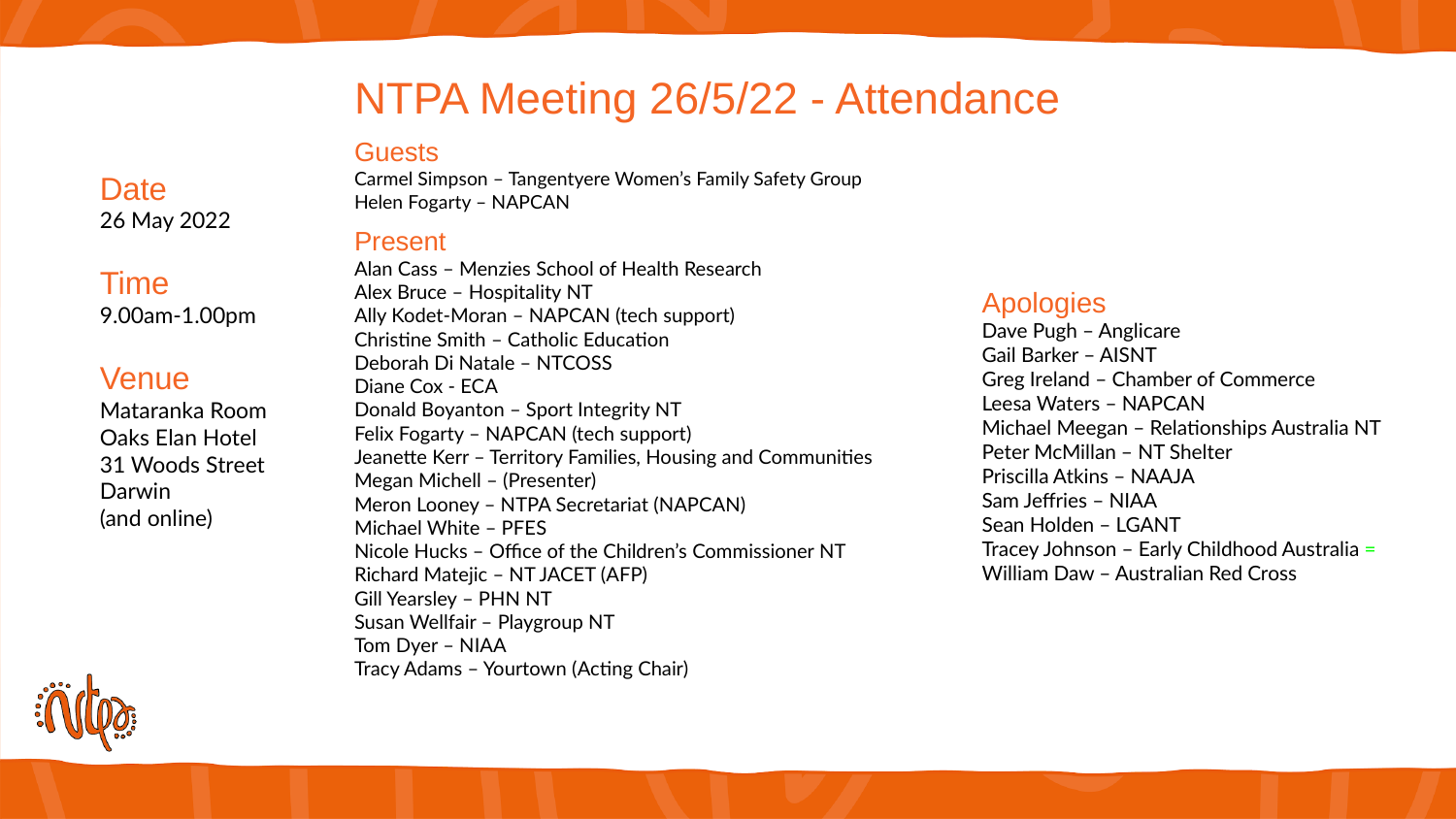

NTPA Meeting 26/5/22 - Attendance
Guests
Carmel Simpson – Tangentyere Women’s Family Safety Group
Helen Fogarty – NAPCAN
Present
Alan Cass – Menzies School of Health Research
Alex Bruce – Hospitality NT
Ally Kodet-Moran – NAPCAN (tech support)
Christine Smith – Catholic Education
Deborah Di Natale – NTCOSS
Diane Cox - ECA
Donald Boyanton – Sport Integrity NT
Felix Fogarty – NAPCAN (tech support)
Jeanette Kerr – Territory Families, Housing and Communities
Megan Michell – (Presenter)
Meron Looney – NTPA Secretariat (NAPCAN)
Michael White – PFES
Nicole Hucks – Office of the Children’s Commissioner NT
Richard Matejic – NT JACET (AFP)
Gill Yearsley – PHN NT
Susan Wellfair – Playgroup NT
Tom Dyer – NIAA
Tracy Adams – Yourtown (Acting Chair)

Date
26 May 2022
Time
9.00am-1.00pm
Venue
Mataranka Room
Oaks Elan Hotel
31 Woods Street Darwin
(and online)

Apologies
Dave Pugh – Anglicare
Gail Barker – AISNT
Greg Ireland – Chamber of Commerce
Leesa Waters – NAPCAN
Michael Meegan – Relationships Australia NT
Peter McMillan – NT Shelter
Priscilla Atkins – NAAJA
Sam Jeffries – NIAA
Sean Holden – LGANT
Tracey Johnson – Early Childhood Australia =
William Daw – Australian Red Cross